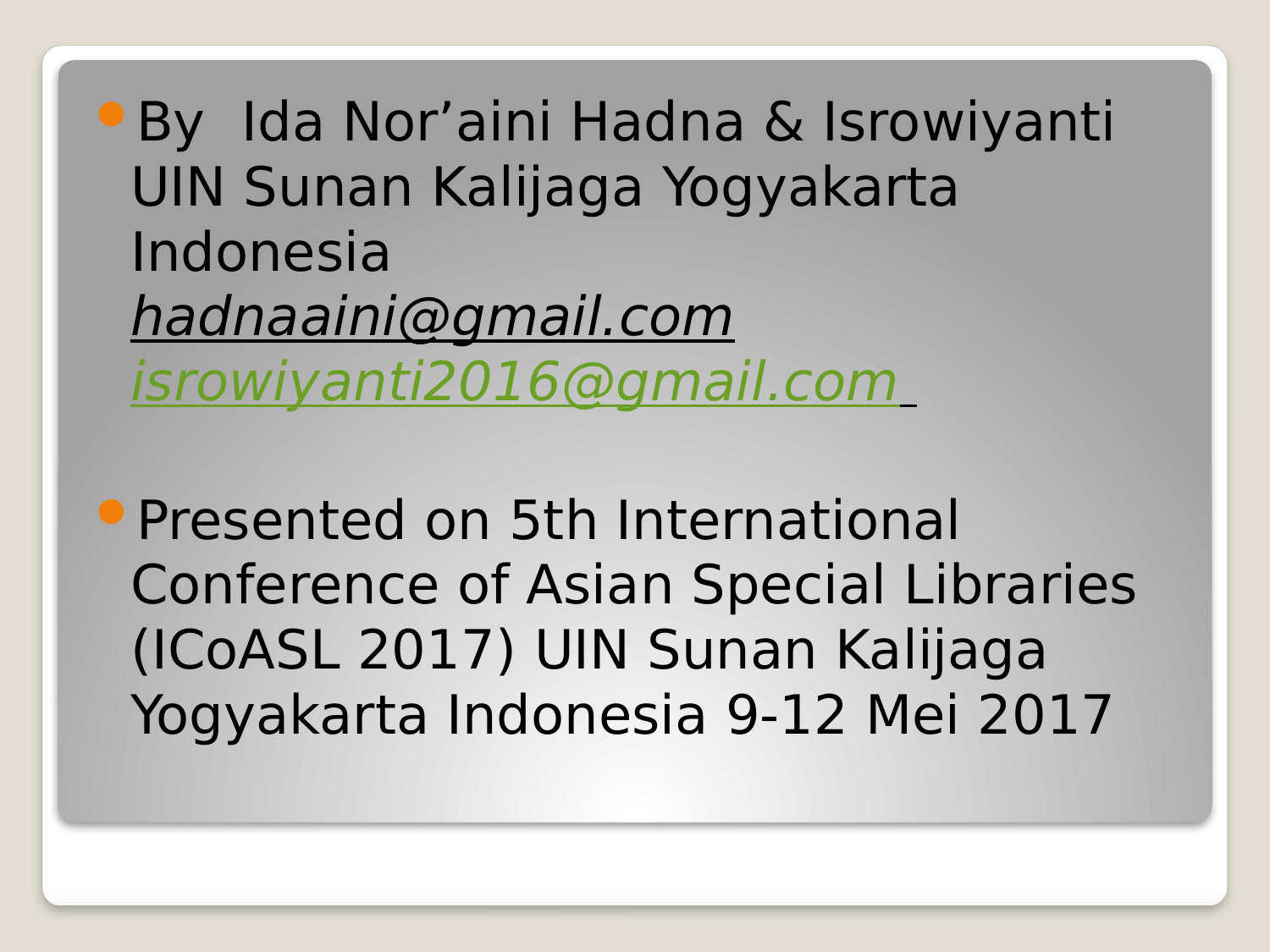

By  Ida Nor’aini Hadna & Isrowiyanti
UIN Sunan Kalijaga Yogyakarta Indonesia
hadnaaini@gmail.com
isrowiyanti2016@gmail.com

Presented on 5th International Conference of Asian Special Libraries (ICoASL 2017) UIN Sunan Kalijaga Yogyakarta Indonesia 9-12 Mei 2017

#